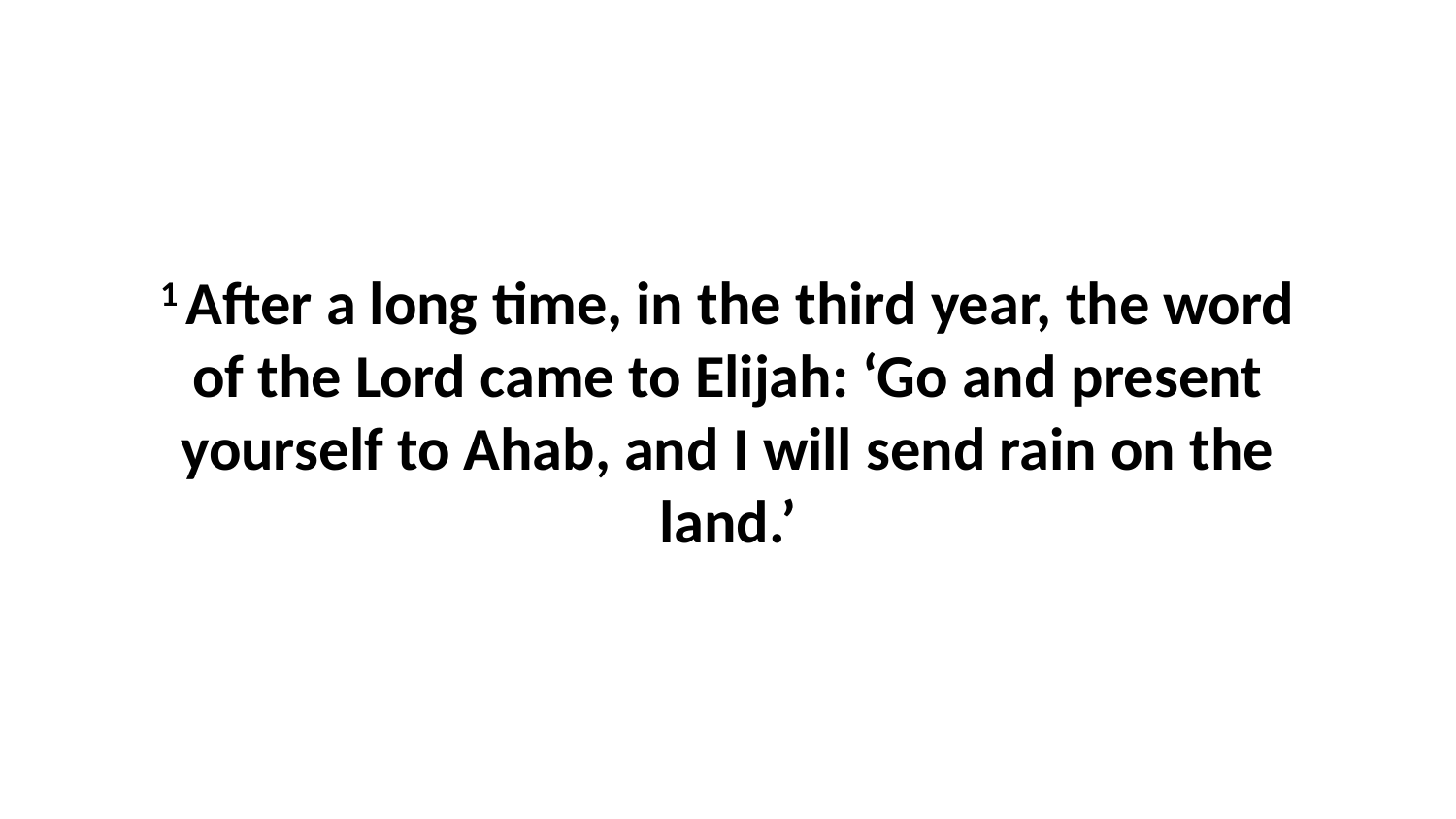

1 After a long time, in the third year, the word of the Lord came to Elijah: ‘Go and present yourself to Ahab, and I will send rain on the land.’